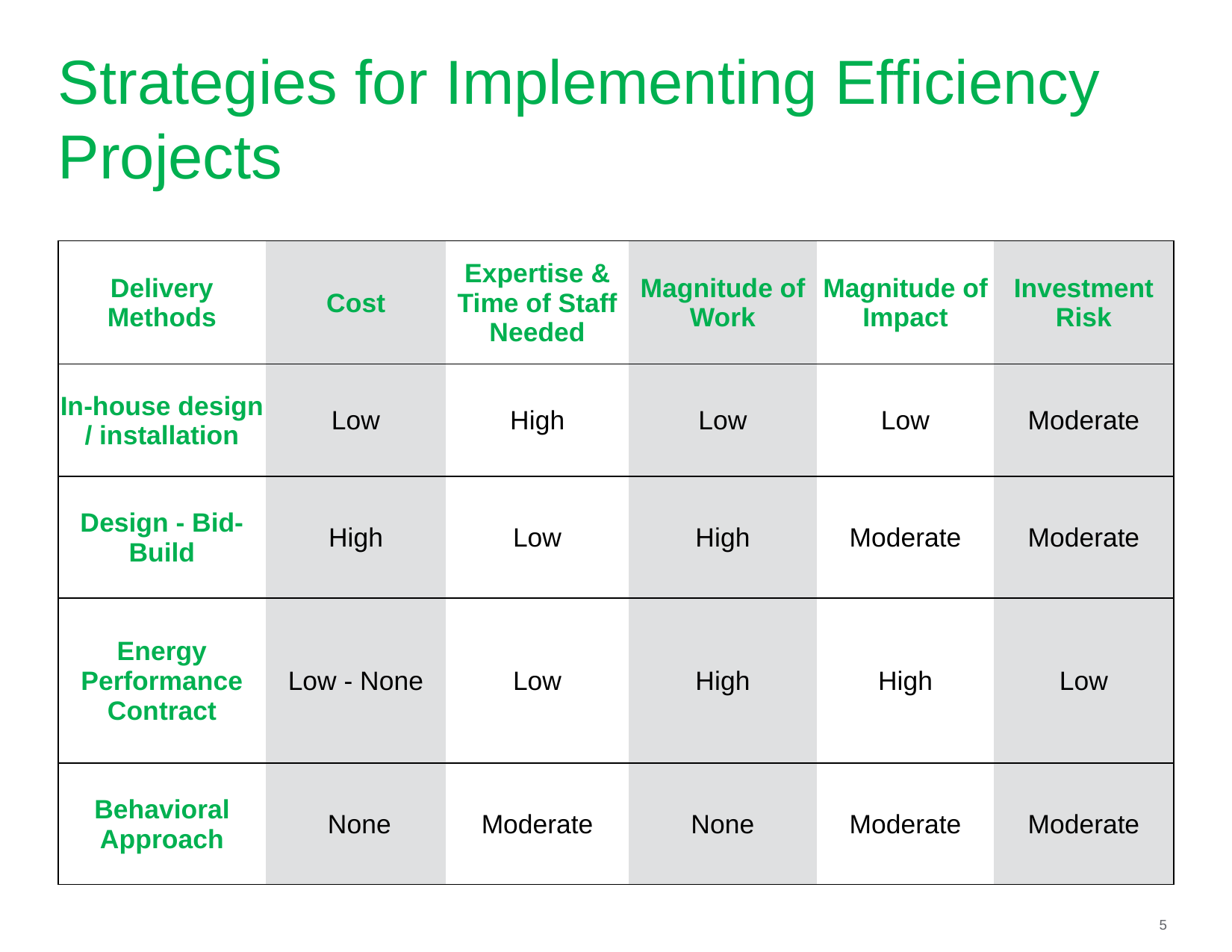

# Strategies for Implementing Efficiency Projects
| Delivery Methods | Cost | Expertise & Time of Staff Needed | Magnitude of Work | Magnitude of Impact | Investment Risk |
| --- | --- | --- | --- | --- | --- |
| In-house design / installation | Low | High | Low | Low | Moderate |
| Design - Bid- Build | High | Low | High | Moderate | Moderate |
| Energy Performance Contract | Low - None | Low | High | High | Low |
| Behavioral Approach | None | Moderate | None | Moderate | Moderate |